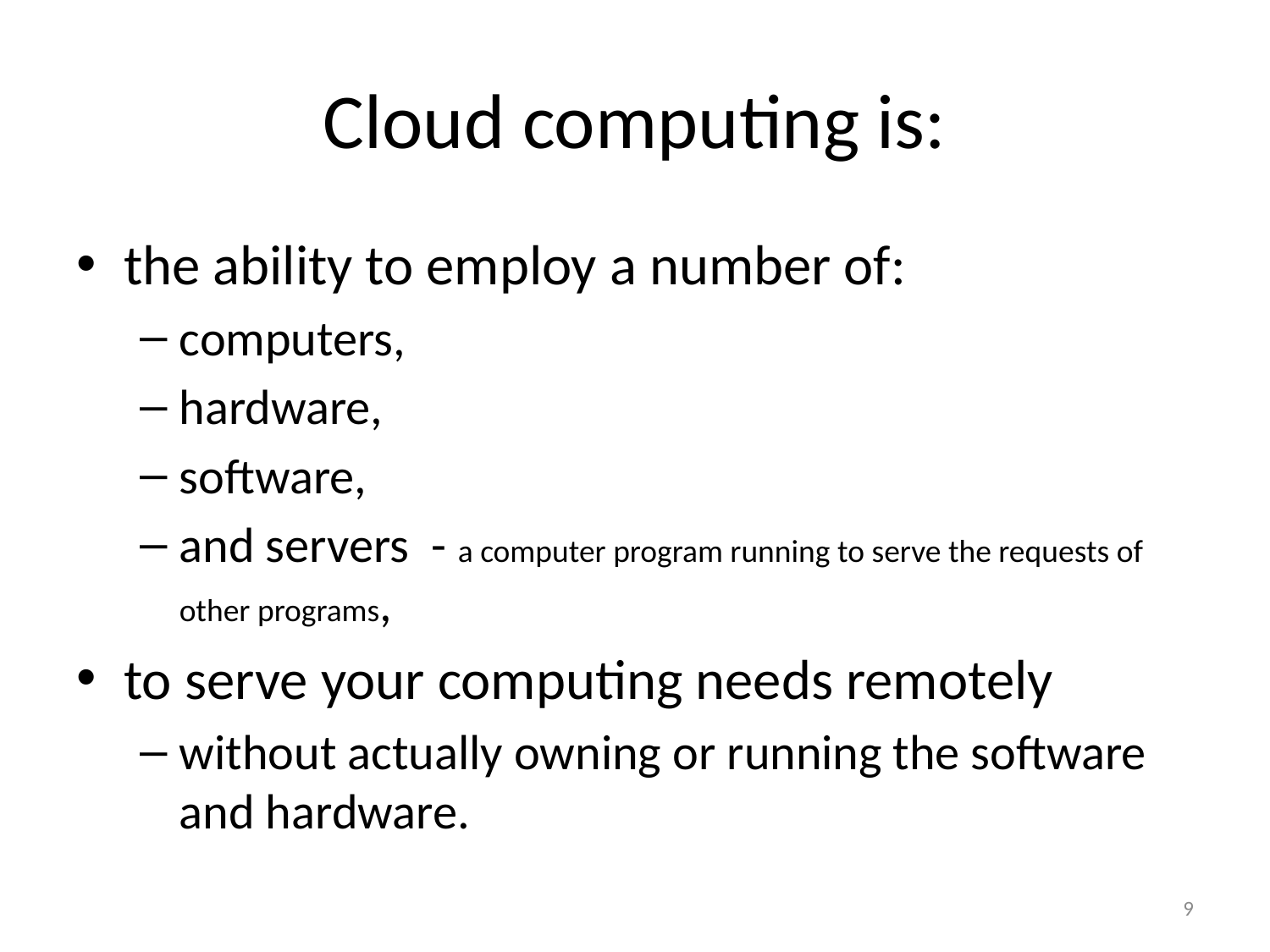

# Cloud computing is:
the ability to employ a number of:
computers,
hardware,
software,
and servers  - a computer program running to serve the requests of other programs,
to serve your computing needs remotely
without actually owning or running the software and hardware.

9